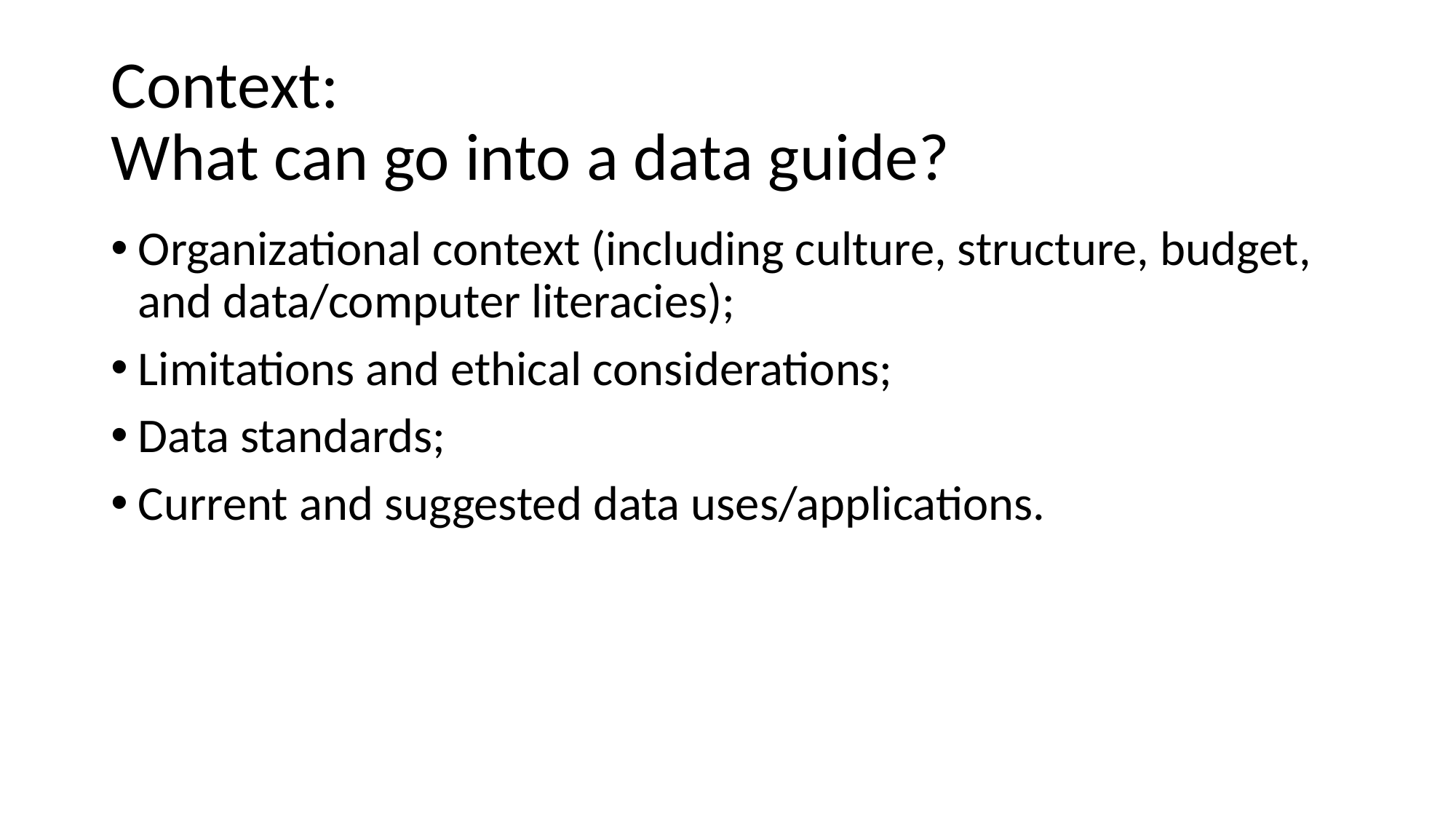

# Context: What can go into a data guide?
Organizational context (including culture, structure, budget, and data/computer literacies);
Limitations and ethical considerations;
Data standards;
Current and suggested data uses/applications.